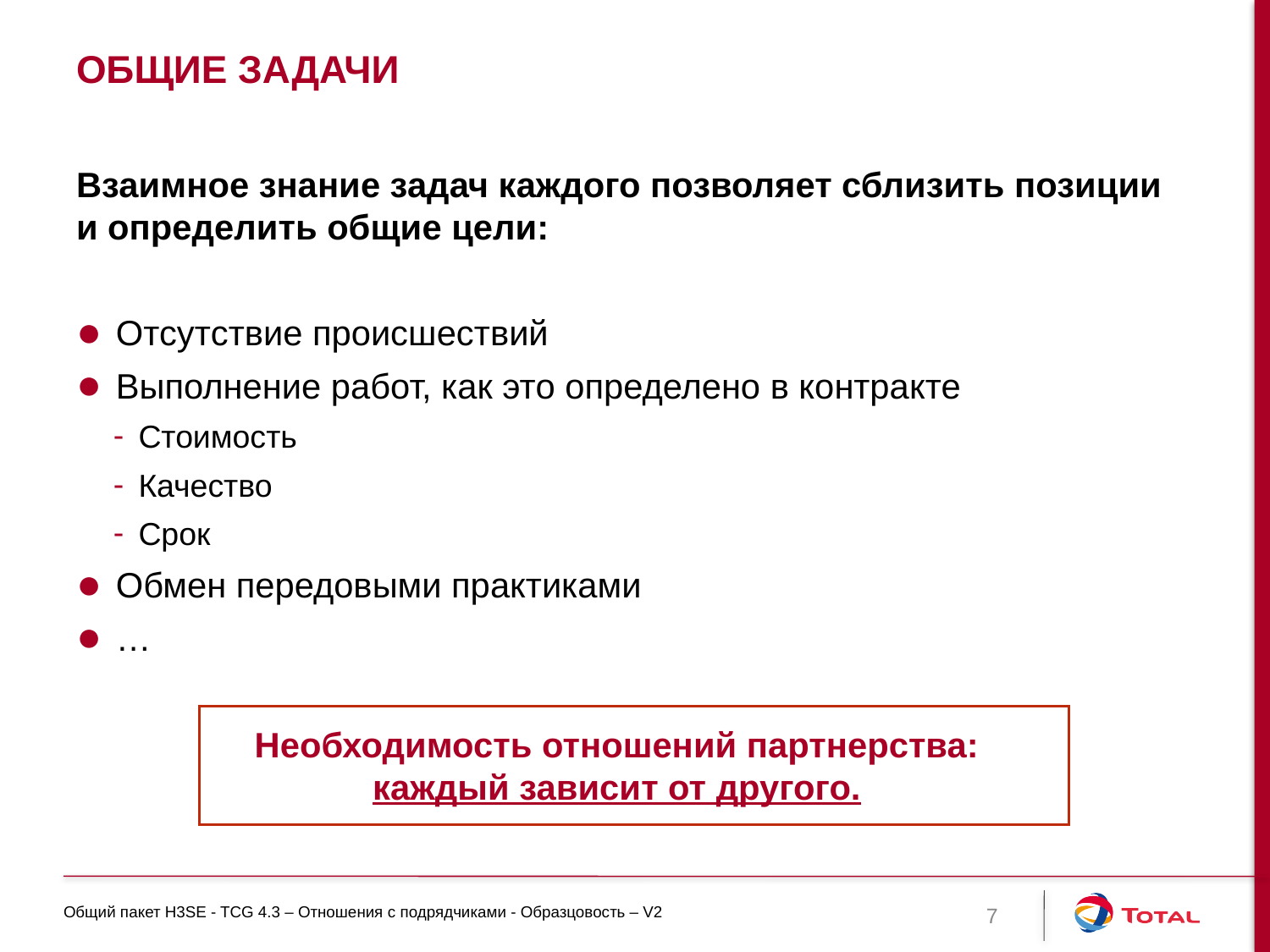

# Общие задачи
Взаимное знание задач каждого позволяет сблизить позиции и определить общие цели:

Отсутствие происшествий
Выполнение работ, как это определено в контракте
Стоимость
Качество
Срок
Обмен передовыми практиками
…

Необходимость отношений партнерства:
каждый зависит от другого.

Общий пакет H3SE - TCG 4.3 – Отношения с подрядчиками - Образцовость – V2
7